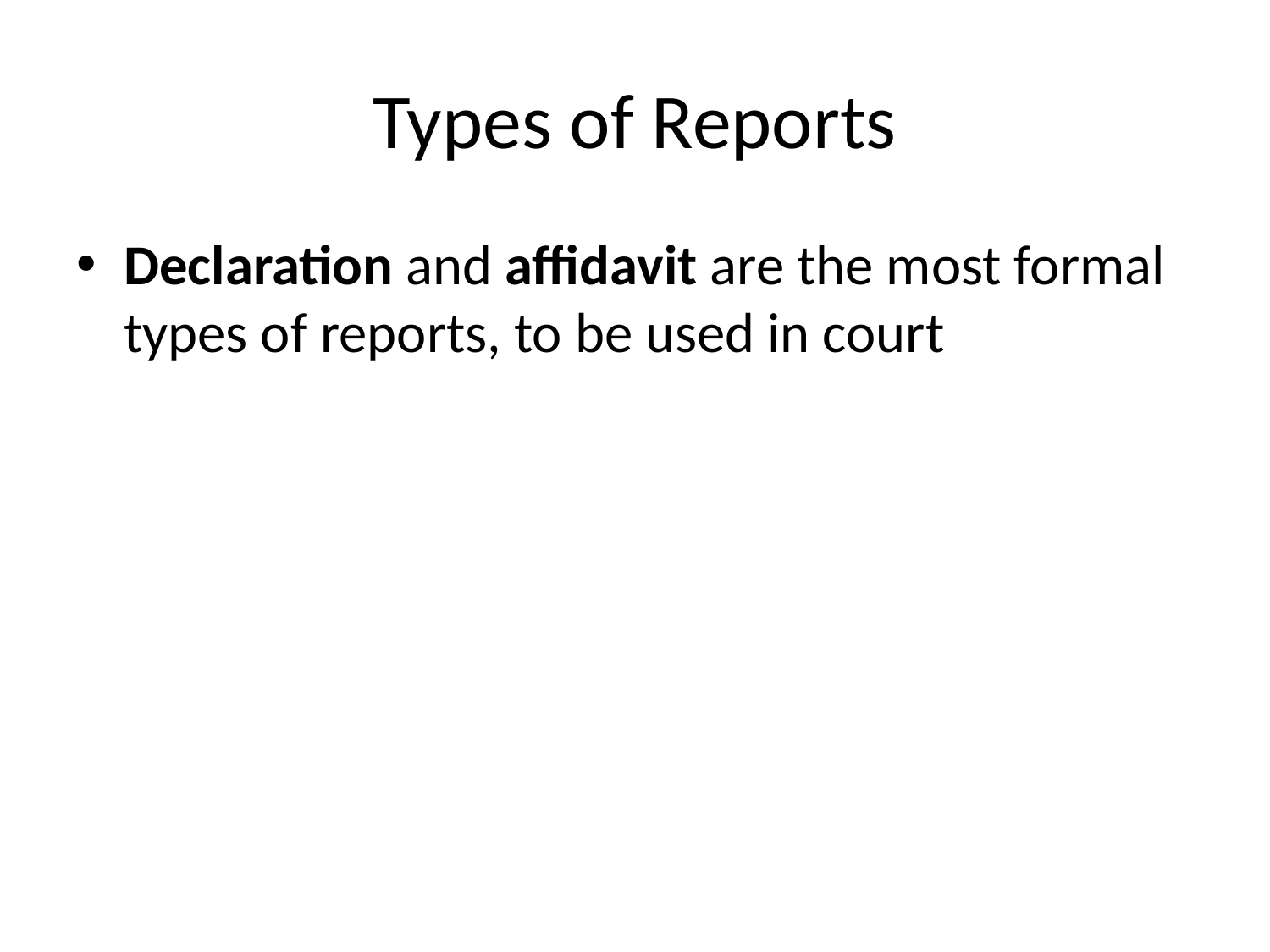

# Types of Reports
Declaration and affidavit are the most formal types of reports, to be used in court